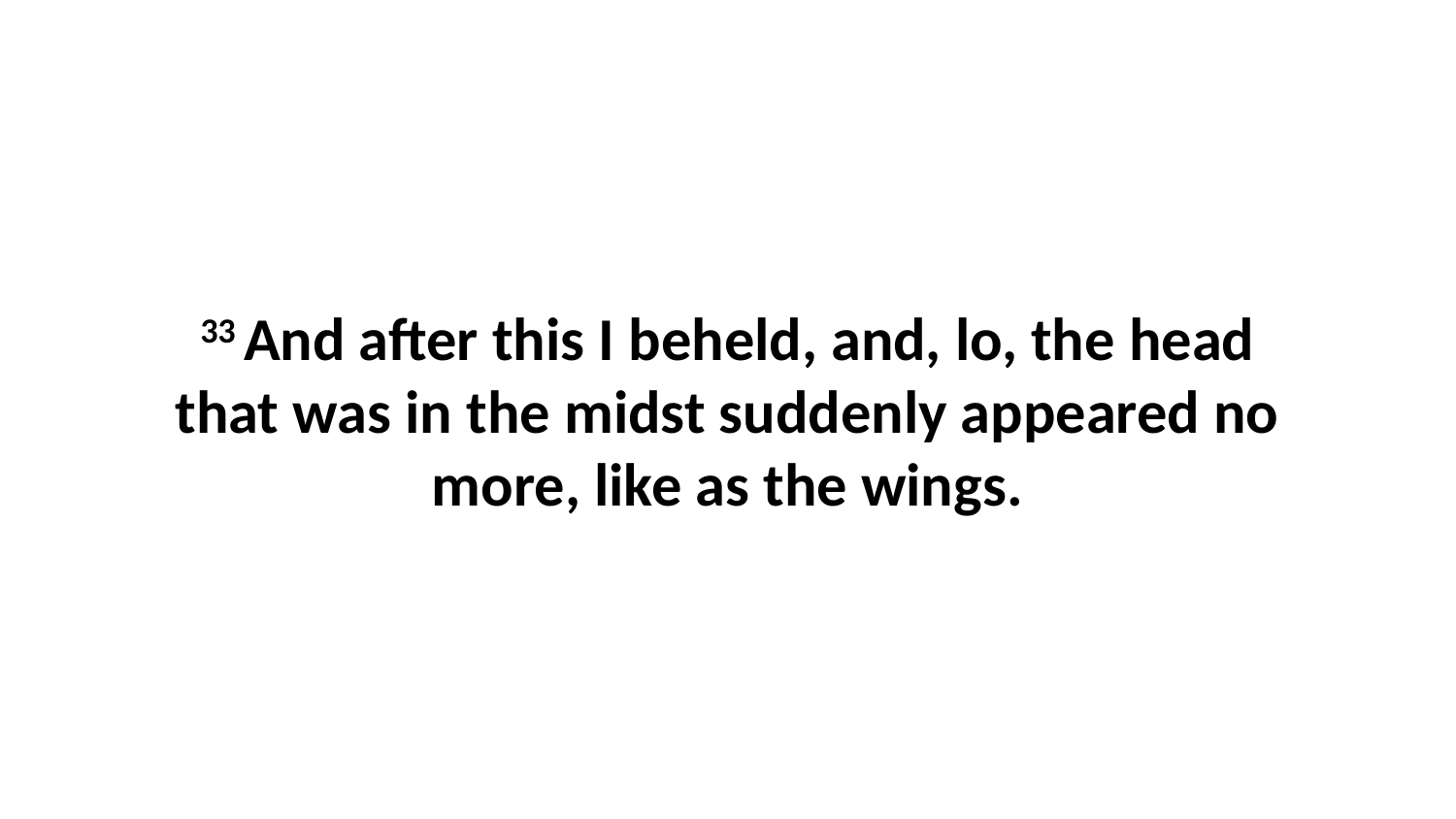

33 And after this I beheld, and, lo, the head that was in the midst suddenly appeared no more, like as the wings.